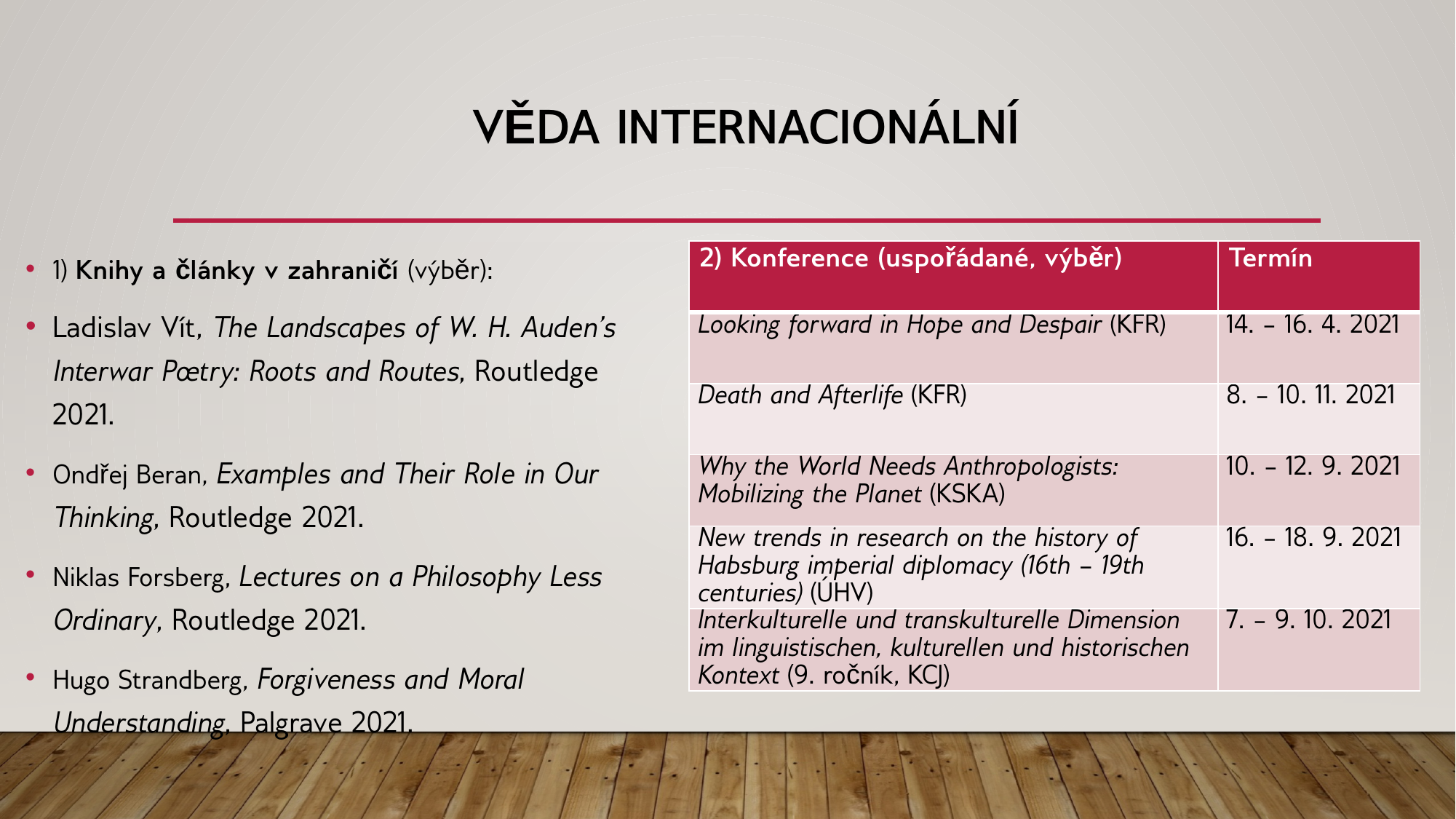

# VědA internacionální
1) Knihy a články v zahraničí (výběr):
Ladislav Vít, The Landscapes of W. H. Auden’s Interwar Poetry: Roots and Routes, Routledge 2021.
Ondřej Beran, Examples and Their Role in Our Thinking, Routledge 2021.
Niklas Forsberg, Lectures on a Philosophy Less Ordinary, Routledge 2021.
Hugo Strandberg, Forgiveness and Moral Understanding, Palgrave 2021.
| 2) Konference (uspořádané, výběr) | Termín |
| --- | --- |
| Looking forward in Hope and Despair (KFR) | 14. – 16. 4. 2021 |
| Death and Afterlife (KFR) | 8. – 10. 11. 2021 |
| Why the World Needs Anthropologists: Mobilizing the Planet (KSKA) | 10. – 12. 9. 2021 |
| New trends in research on the history of Habsburg imperial diplomacy (16th – 19th centuries) (ÚHV) | 16. – 18. 9. 2021 |
| Interkulturelle und transkulturelle Dimension im linguistischen, kulturellen und historischen Kontext (9. ročník, KCJ) | 7. – 9. 10. 2021 |